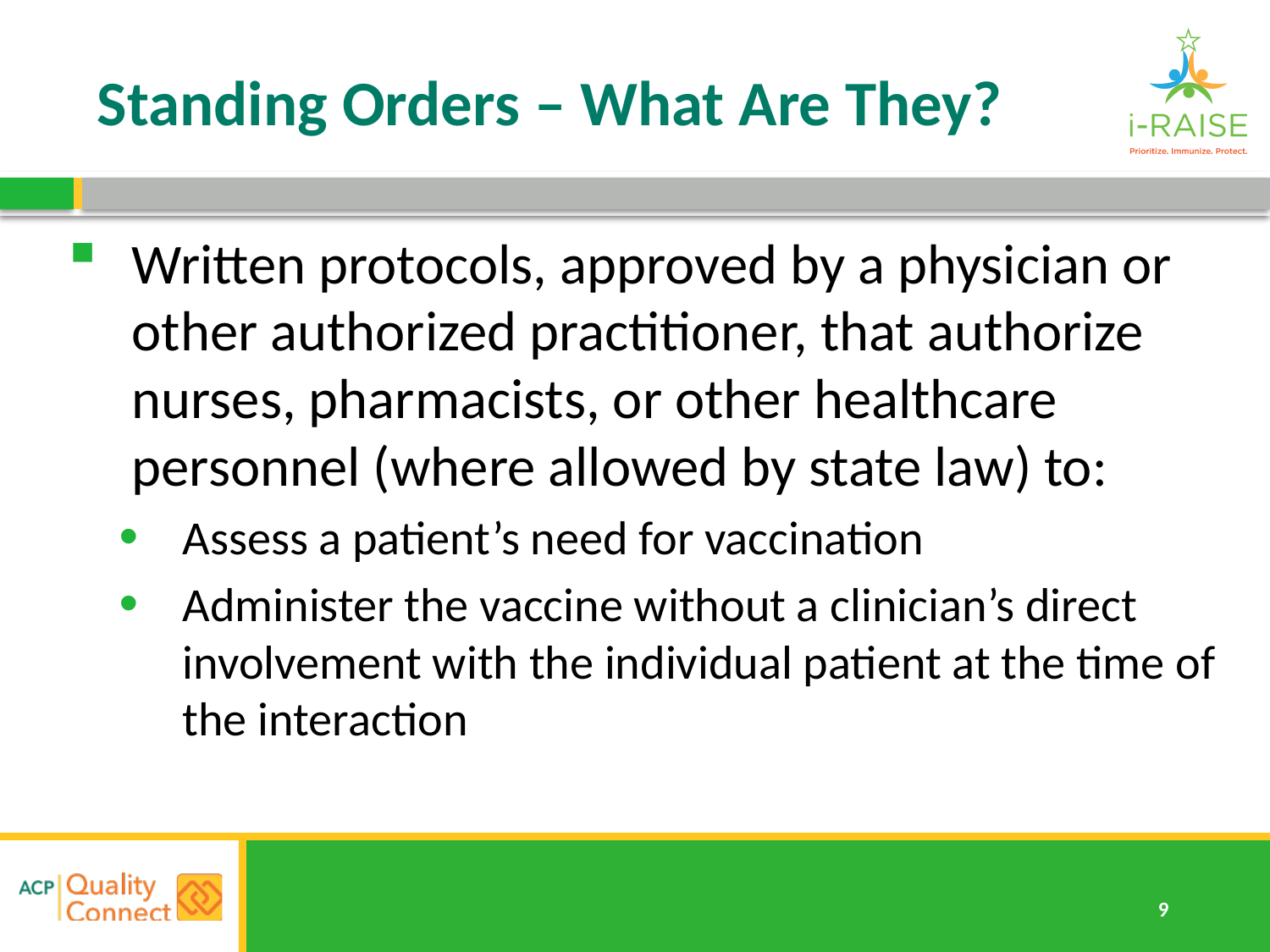

# Standing Orders – What Are They?
Written protocols, approved by a physician or other authorized practitioner, that authorize nurses, pharmacists, or other healthcare personnel (where allowed by state law) to:
Assess a patient’s need for vaccination
Administer the vaccine without a clinician’s direct involvement with the individual patient at the time of the interaction